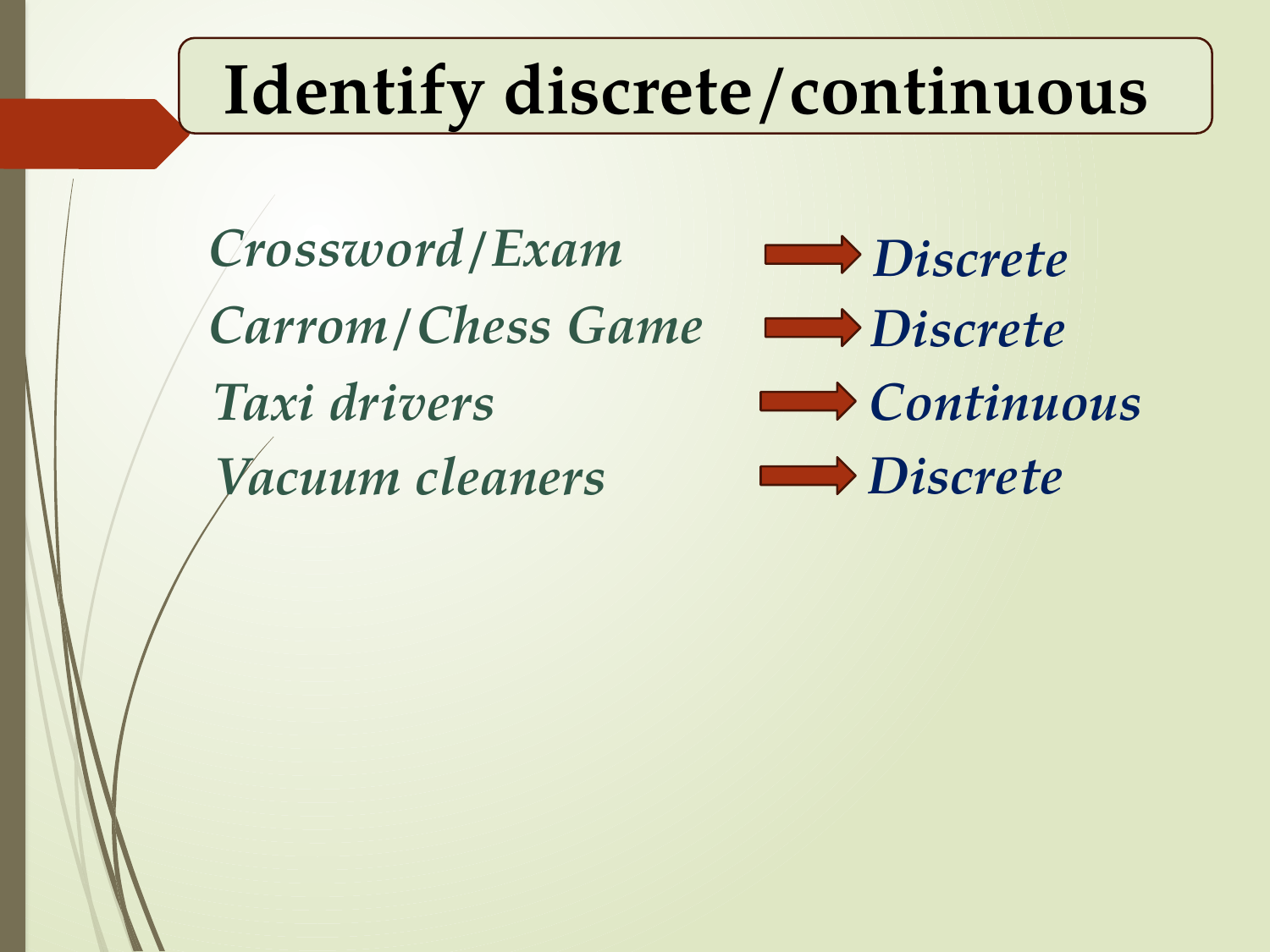

Identify discrete/continuous
Crossword/Exam
Discrete

Carrom/Chess Game
Discrete

Continuous
Taxi drivers

Discrete
Vacuum cleaners